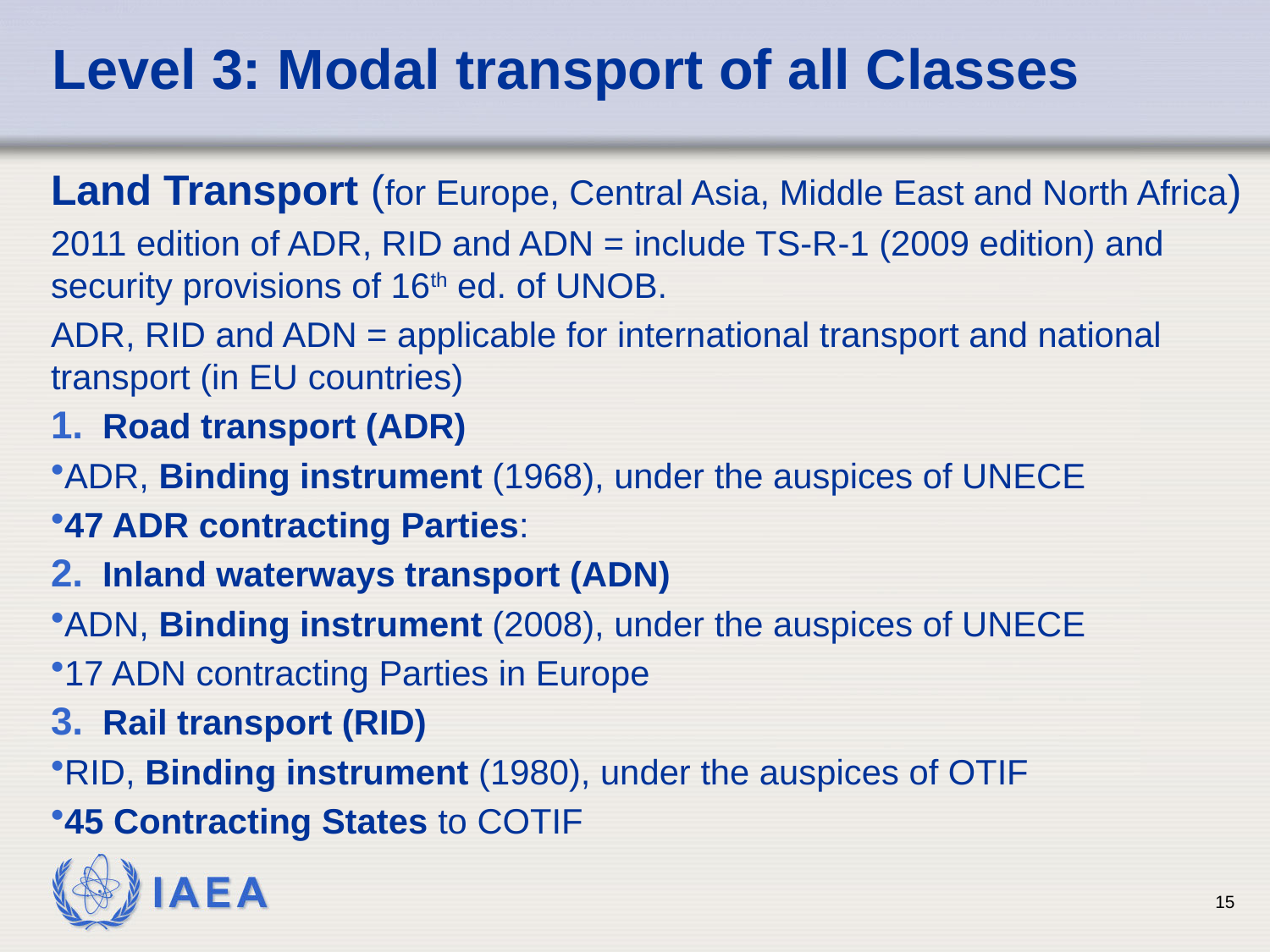

# Level 3: Modal transport of all Classes
Land Transport (for Europe, Central Asia, Middle East and North Africa)
2011 edition of ADR, RID and ADN = include TS-R-1 (2009 edition) and security provisions of 16th ed. of UNOB.
ADR, RID and ADN = applicable for international transport and national transport (in EU countries)
  Road transport (ADR)
ADR, Binding instrument (1968), under the auspices of UNECE
47 ADR contracting Parties:
  Inland waterways transport (ADN)
ADN, Binding instrument (2008), under the auspices of UNECE
17 ADN contracting Parties in Europe
  Rail transport (RID)
RID, Binding instrument (1980), under the auspices of OTIF
45 Contracting States to COTIF
15